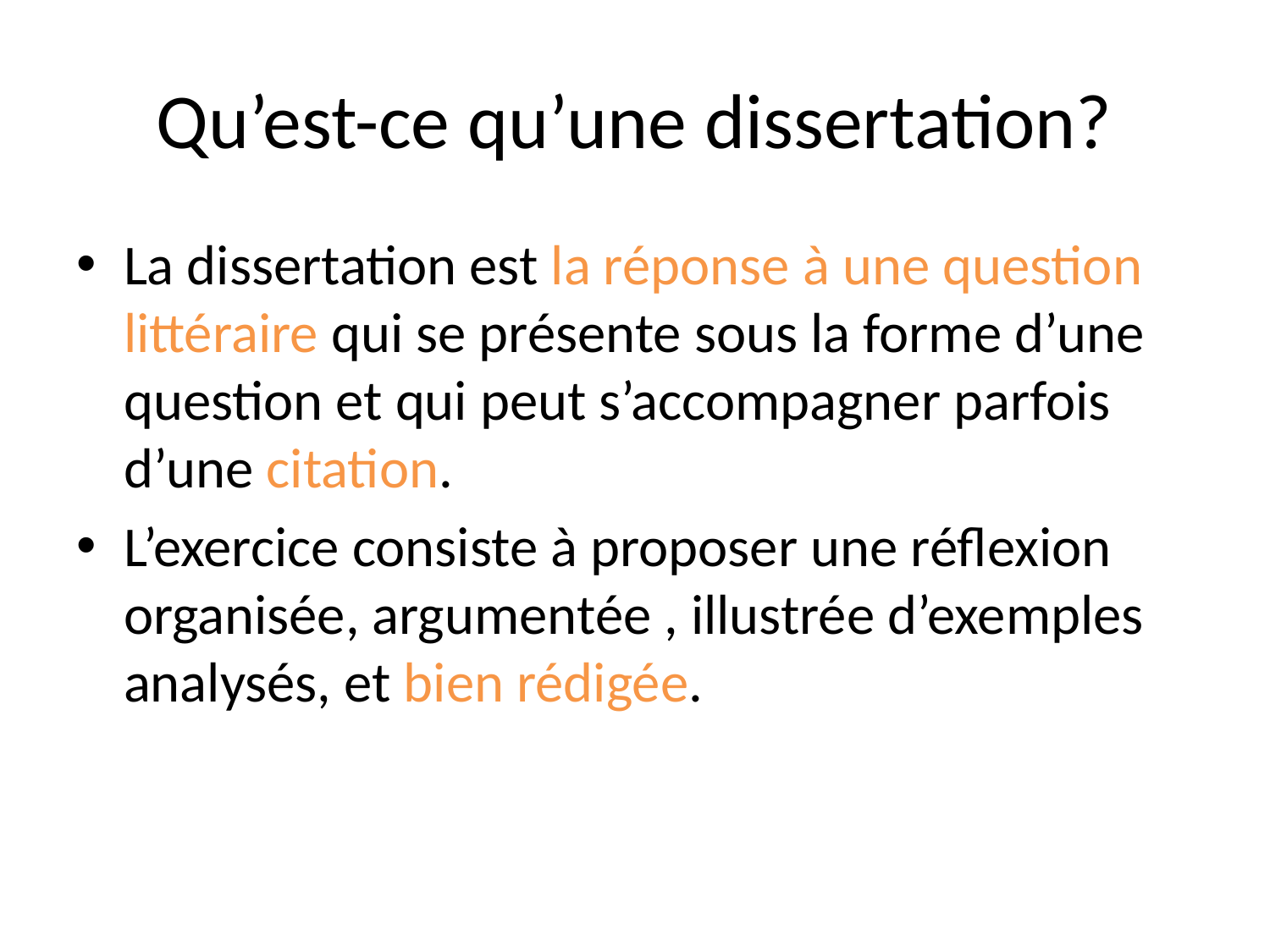

Qu’est-ce qu’une dissertation?
La dissertation est la réponse à une question littéraire qui se présente sous la forme d’une question et qui peut s’accompagner parfois d’une citation.
L’exercice consiste à proposer une réflexion organisée, argumentée , illustrée d’exemples analysés, et bien rédigée.